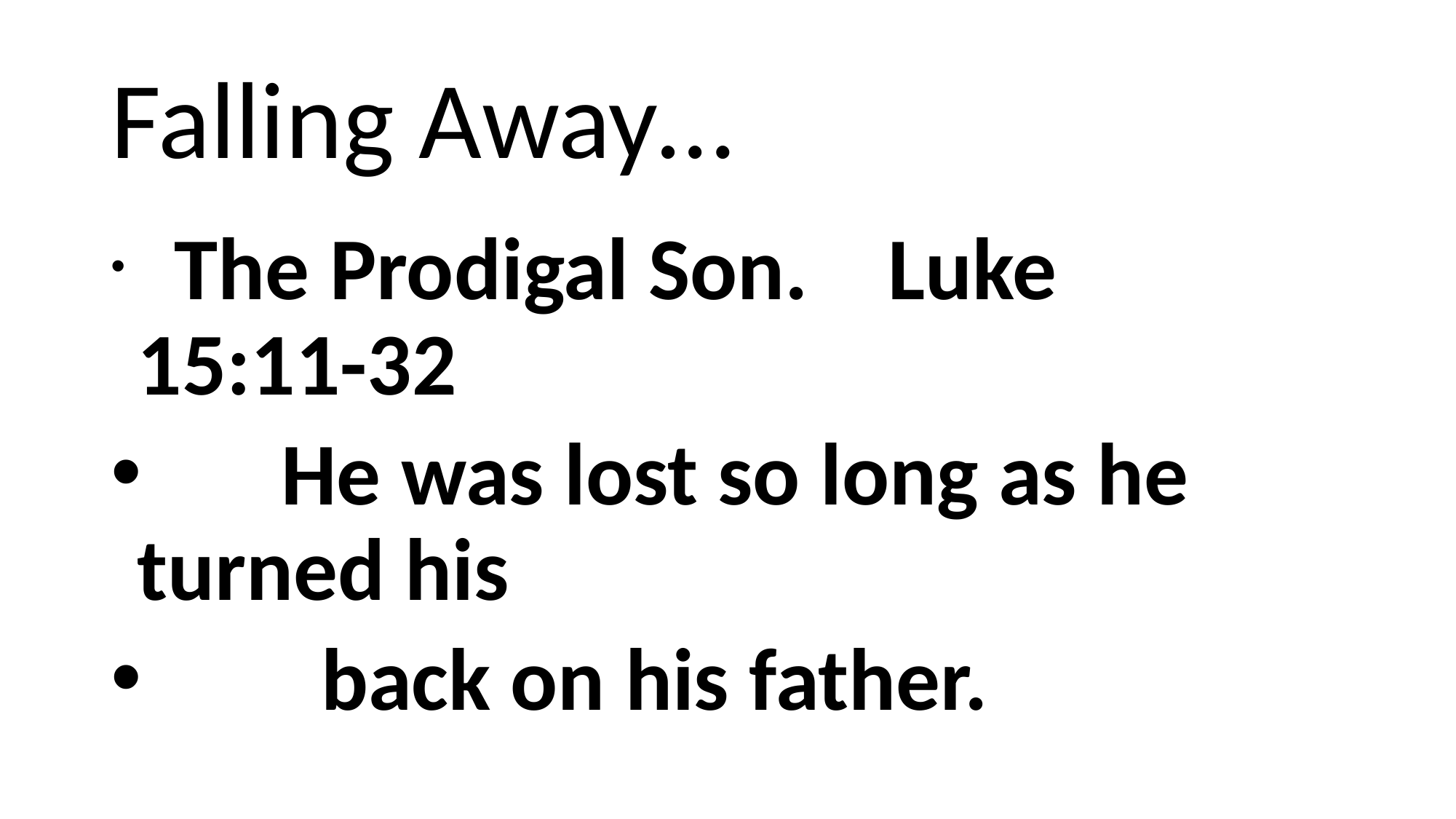

# Falling Away…
    The Prodigal Son.    Luke   15:11-32
       He was lost so long as he turned his
         back on his father.